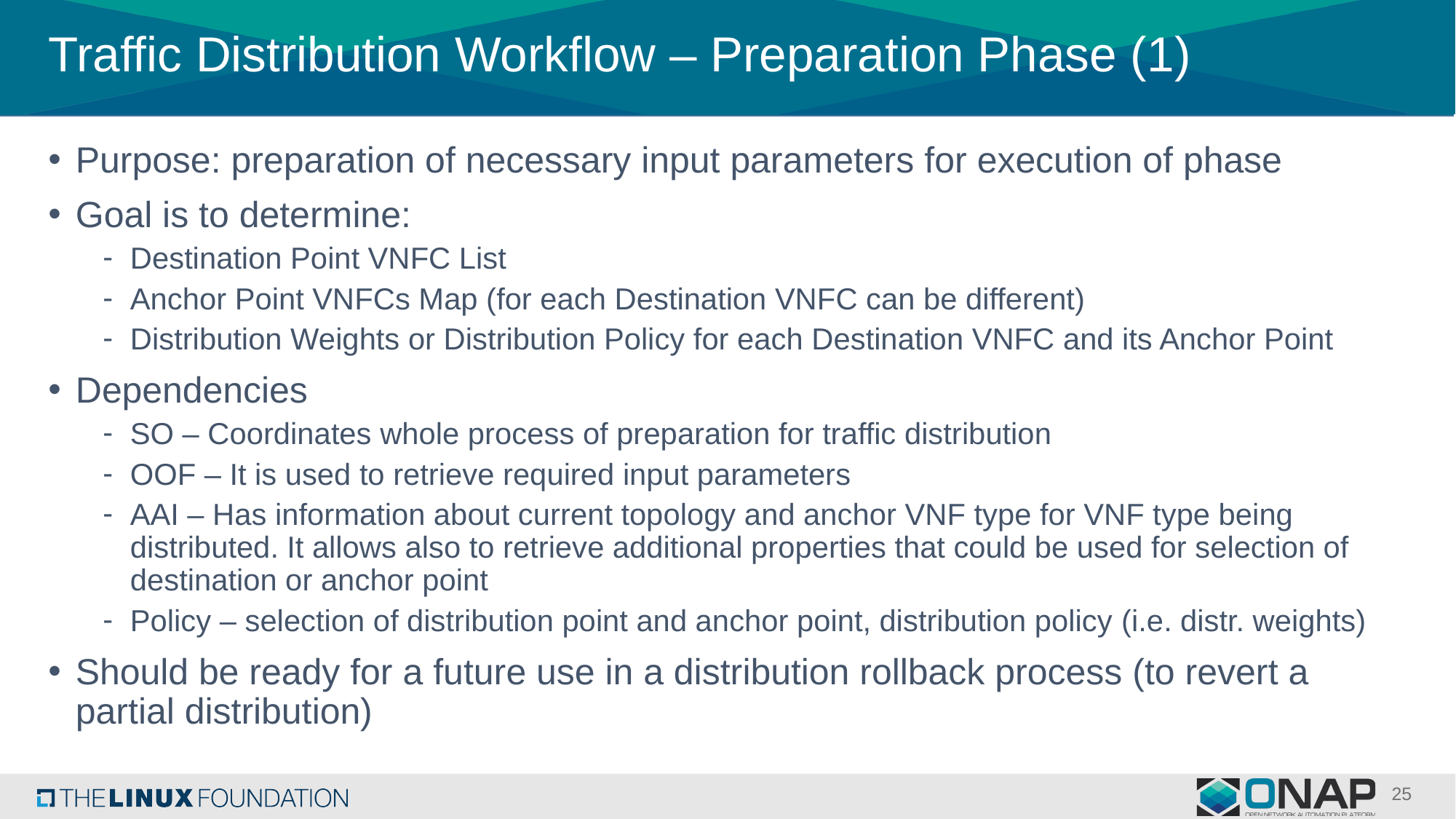

# Traffic Distribution Workflow – Preparation Phase (1)
Purpose: preparation of necessary input parameters for execution of phase
Goal is to determine:
Destination Point VNFC List
Anchor Point VNFCs Map (for each Destination VNFC can be different)
Distribution Weights or Distribution Policy for each Destination VNFC and its Anchor Point
Dependencies
SO – Coordinates whole process of preparation for traffic distribution
OOF – It is used to retrieve required input parameters
AAI – Has information about current topology and anchor VNF type for VNF type being distributed. It allows also to retrieve additional properties that could be used for selection of destination or anchor point
Policy – selection of distribution point and anchor point, distribution policy (i.e. distr. weights)
Should be ready for a future use in a distribution rollback process (to revert a partial distribution)
25